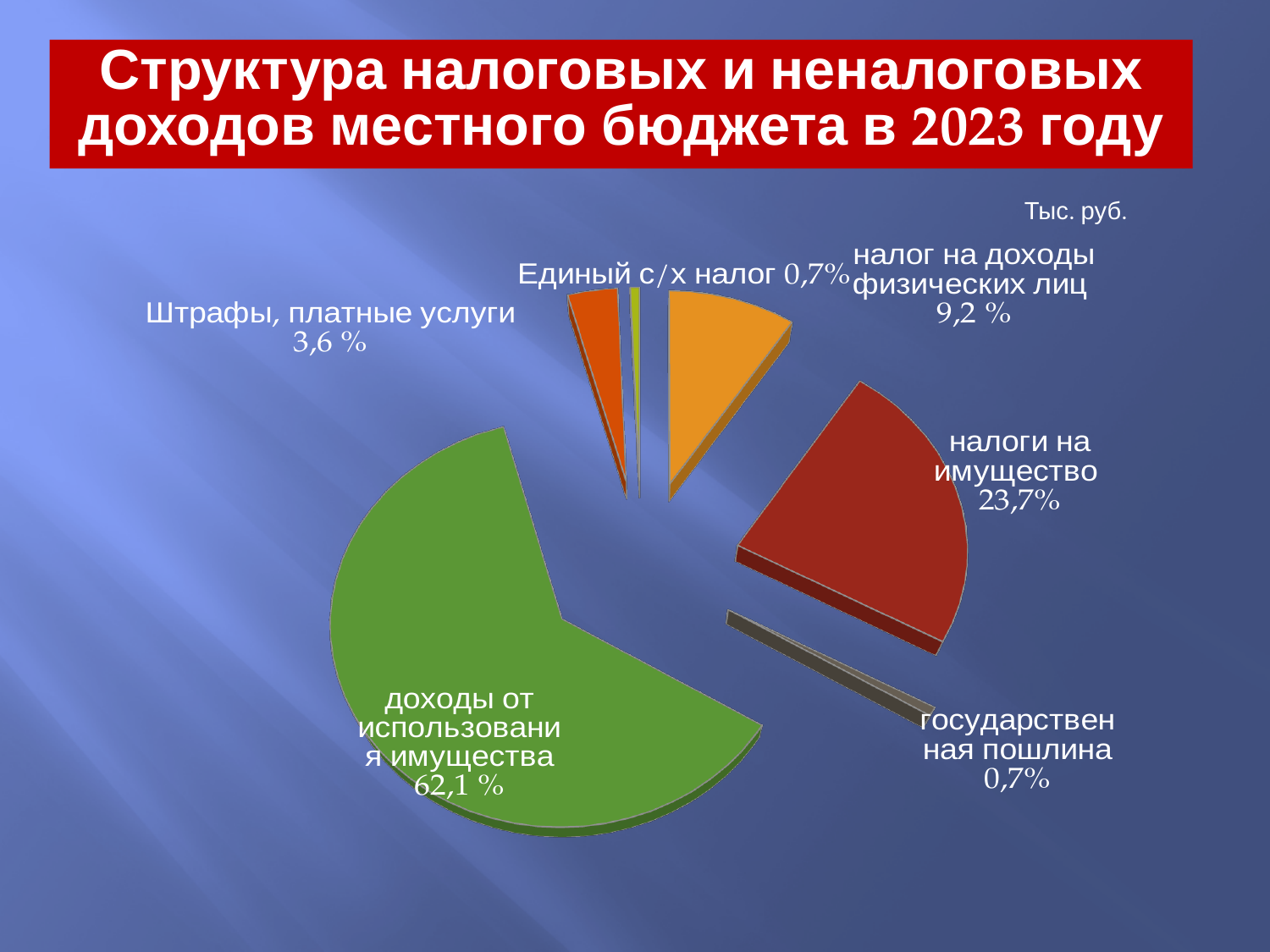

# Структура налоговых и неналоговых доходов местного бюджета в 2023 году

[unsupported chart]

Тыс. руб.